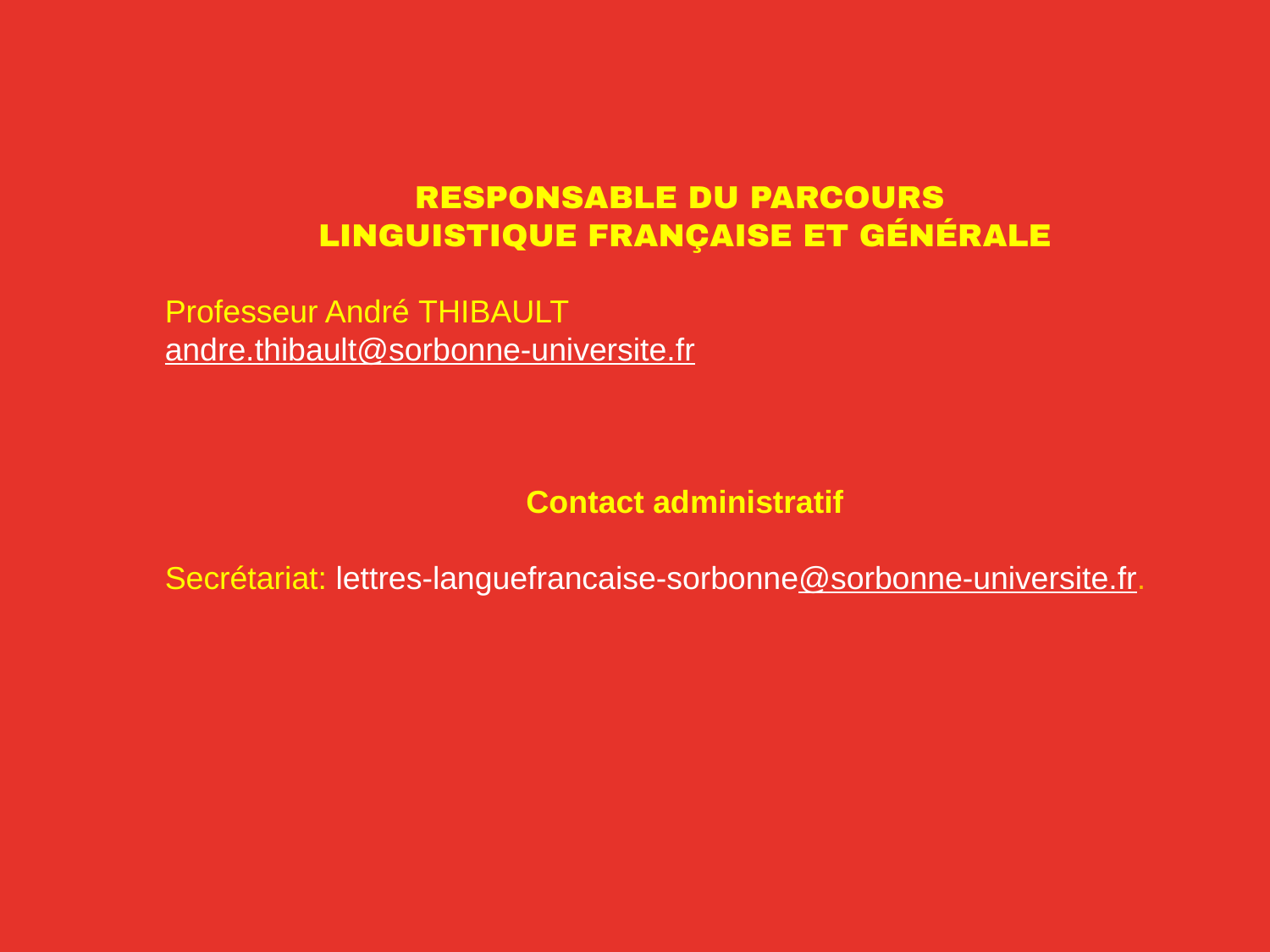

RESPONSABLE DU PARCOURS
LINGUISTIQUE Française ET Générale

Professeur André Thibault
andre.thibault@sorbonne-universite.fr

Contact administratif

Secrétariat: lettres-languefrancaise-sorbonne@sorbonne-universite.fr.

Parcours Langue française appliquée